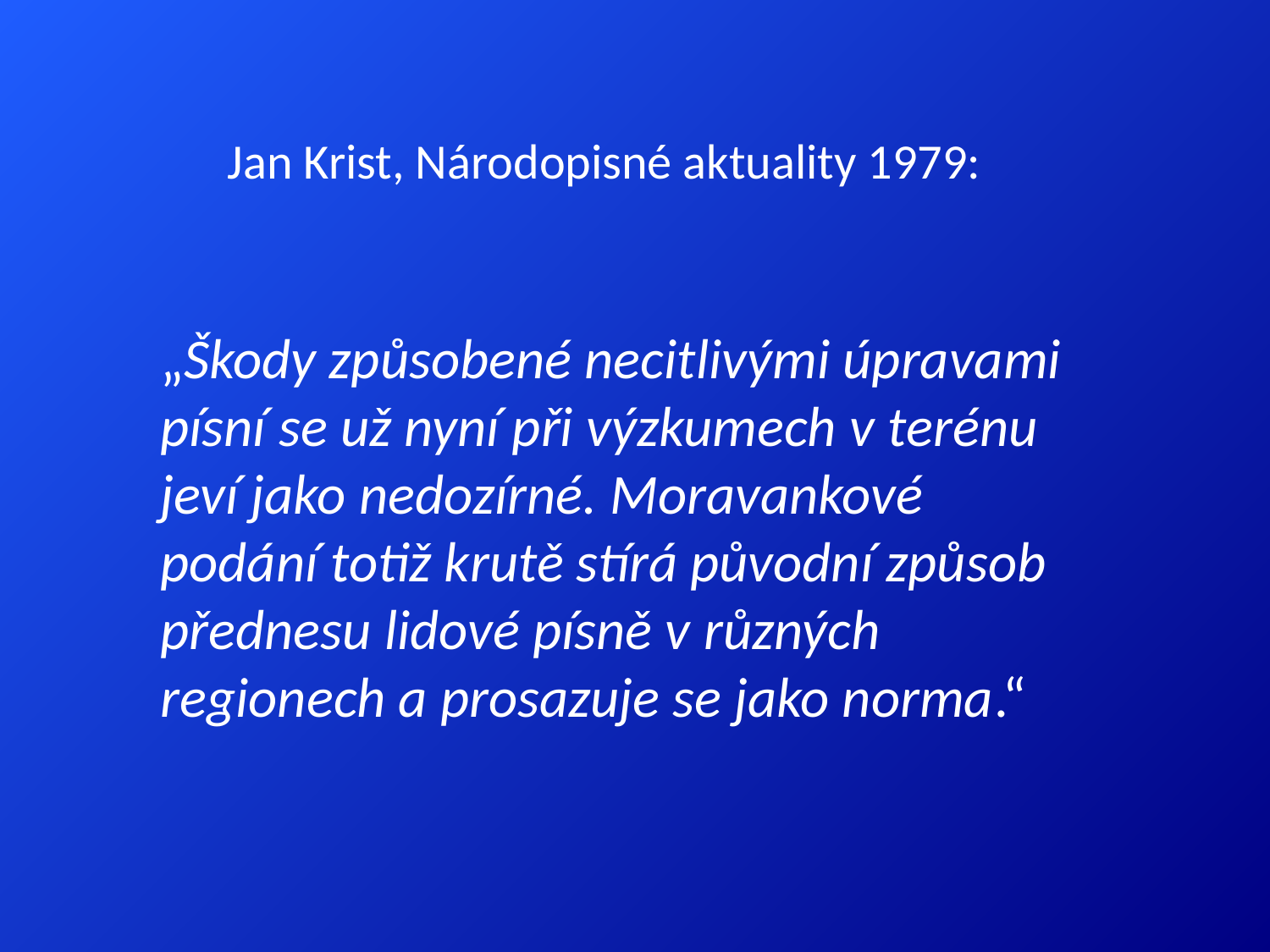

Jan Krist, Národopisné aktuality 1979:
„Škody způsobené necitlivými úpravami písní se už nyní při výzkumech v terénu jeví jako nedozírné. Moravankové podání totiž krutě stírá původní způsob přednesu lidové písně v různých regionech a prosazuje se jako norma.“